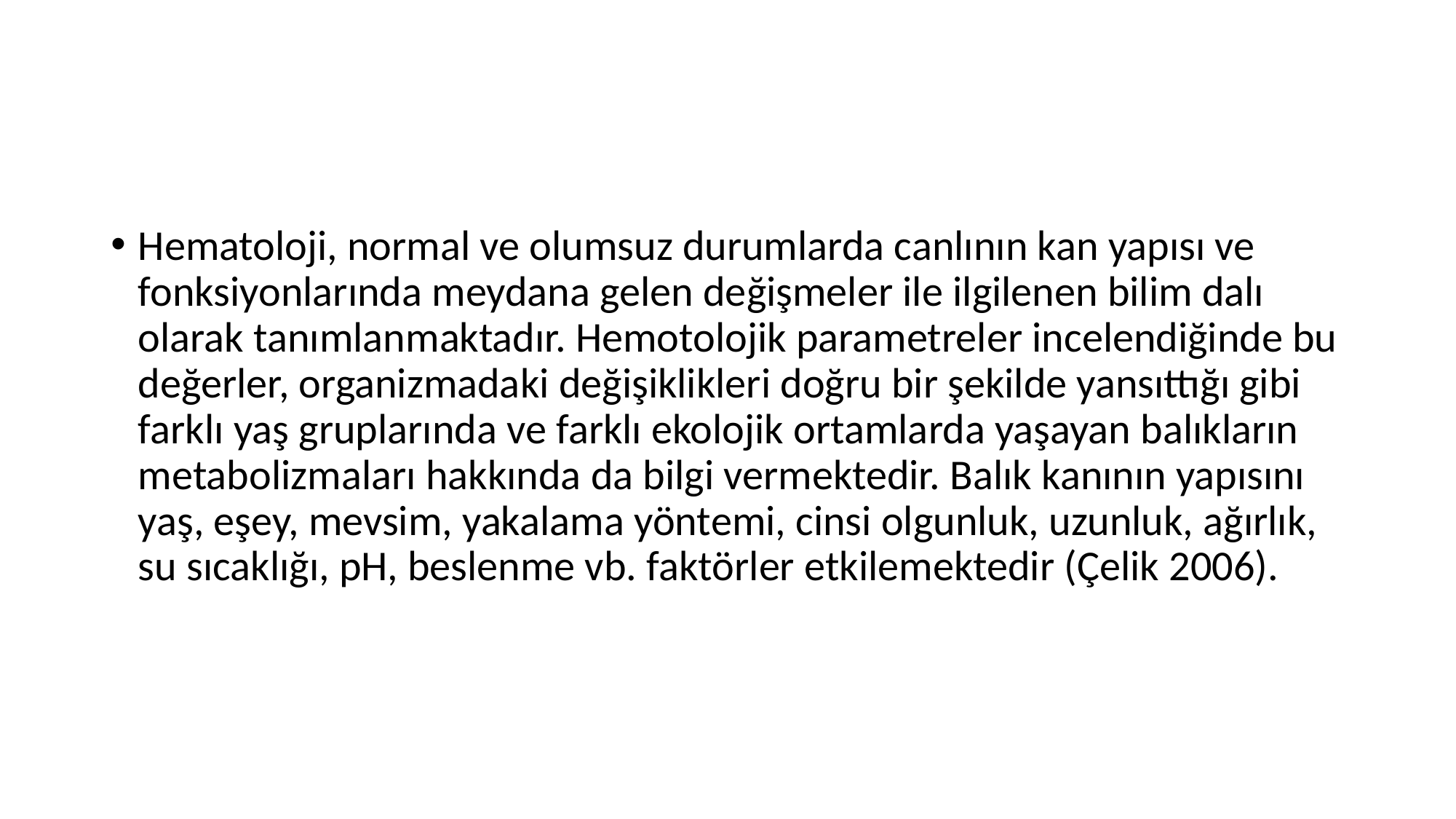

#
Hematoloji, normal ve olumsuz durumlarda canlının kan yapısı ve fonksiyonlarında meydana gelen değişmeler ile ilgilenen bilim dalı olarak tanımlanmaktadır. Hemotolojik parametreler incelendiğinde bu değerler, organizmadaki değişiklikleri doğru bir şekilde yansıttığı gibi farklı yaş gruplarında ve farklı ekolojik ortamlarda yaşayan balıkların metabolizmaları hakkında da bilgi vermektedir. Balık kanının yapısını yaş, eşey, mevsim, yakalama yöntemi, cinsi olgunluk, uzunluk, ağırlık, su sıcaklığı, pH, beslenme vb. faktörler etkilemektedir (Çelik 2006).